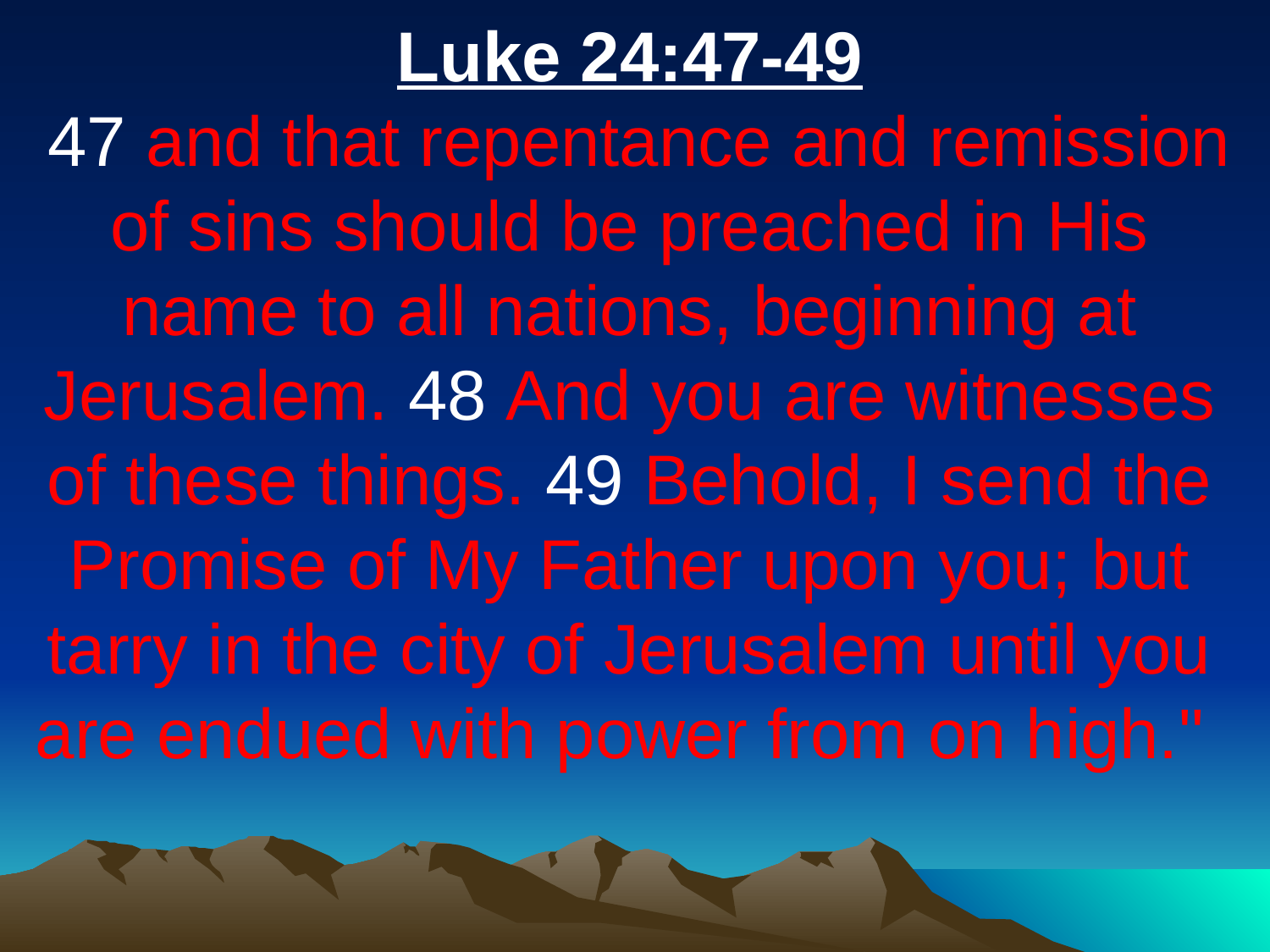

Luke 24:47-49
 47 and that repentance and remission of sins should be preached in His name to all nations, beginning at Jerusalem. 48 And you are witnesses of these things. 49 Behold, I send the Promise of My Father upon you; but tarry in the city of Jerusalem until you are endued with power from on high."